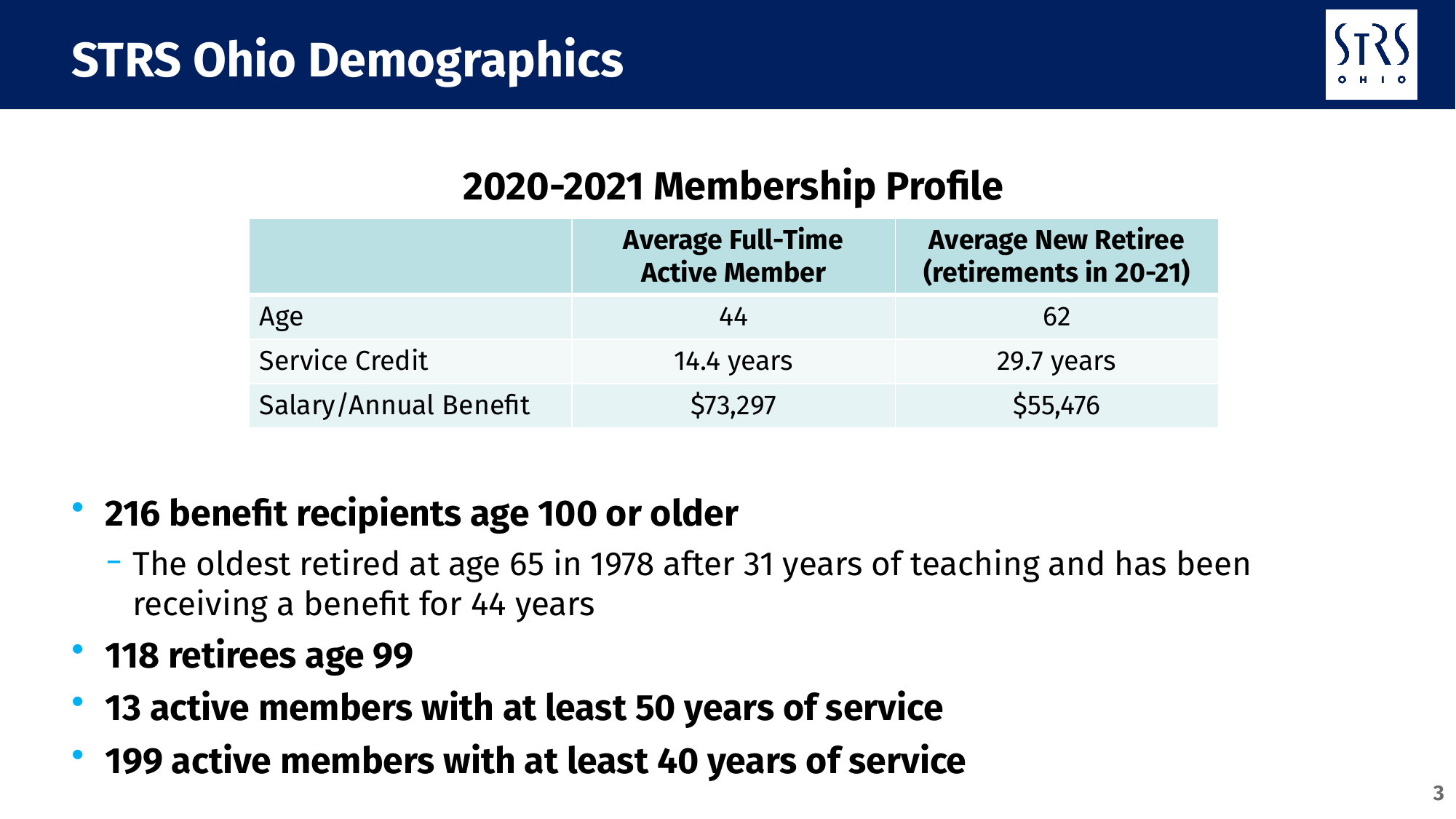

# STRS Ohio Demographics
2020-2021 Membership Profile

216 benefit recipients age 100 or older
The oldest retired at age 65 in 1978 after 31 years of teaching and has been receiving a benefit for 44 years
118 retirees age 99
13 active members with at least 50 years of service
199 active members with at least 40 years of service

|  | Average Full-Time Active Member | Average New Retiree (retirements in 20-21) |
| --- | --- | --- |
| Age | 44 | 62 |
| Service Credit | 14.4 years | 29.7 years |
| Salary/Annual Benefit | $73,297 | $55,476 |
3